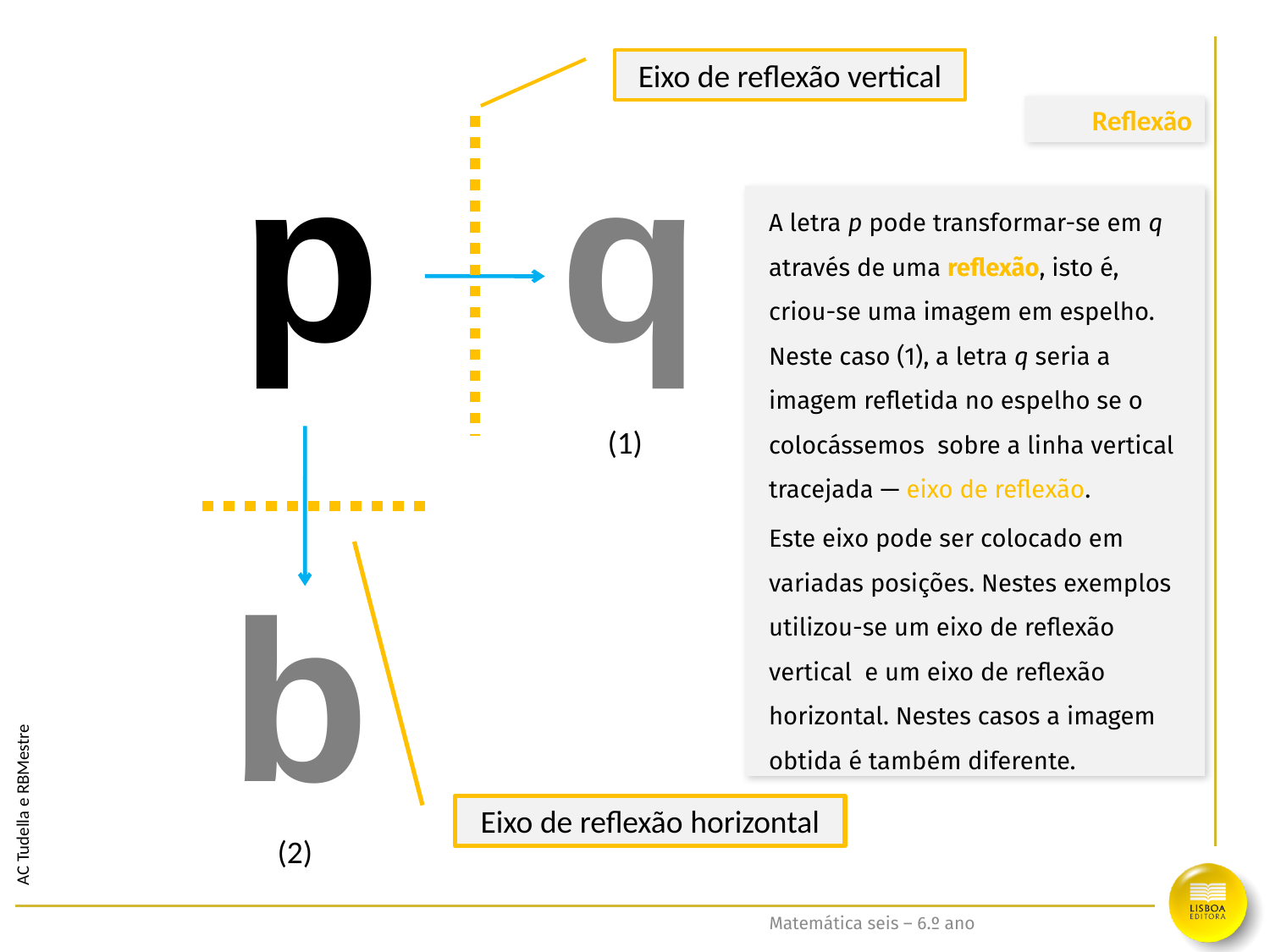

Eixo de reflexão vertical
Reflexão
p

q
A letra p pode transformar-se em q através de uma reflexão, isto é, criou-se uma imagem em espelho.  Neste caso (1), a letra q seria a imagem refletida no espelho se o colocássemos  sobre a linha vertical tracejada — eixo de reflexão.
Este eixo pode ser colocado em  variadas posições. Nestes exemplos utilizou-se um eixo de reflexão vertical  e um eixo de reflexão horizontal. Nestes casos a imagem obtida é também diferente.

(1)
b
Eixo de reflexão horizontal
(2)